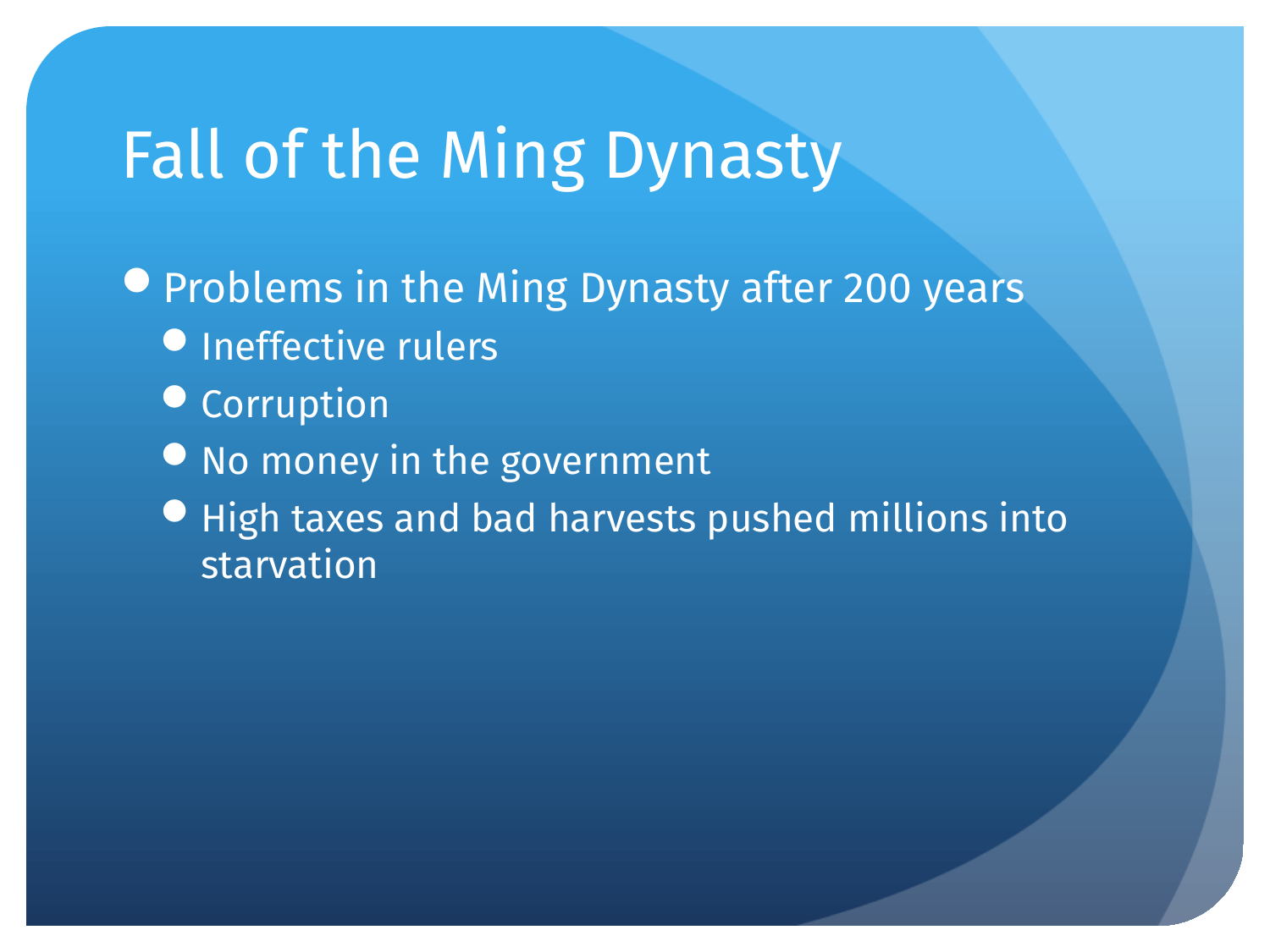

# Fall of the Ming Dynasty
Problems in the Ming Dynasty after 200 years
Ineffective rulers
Corruption
No money in the government
High taxes and bad harvests pushed millions into starvation